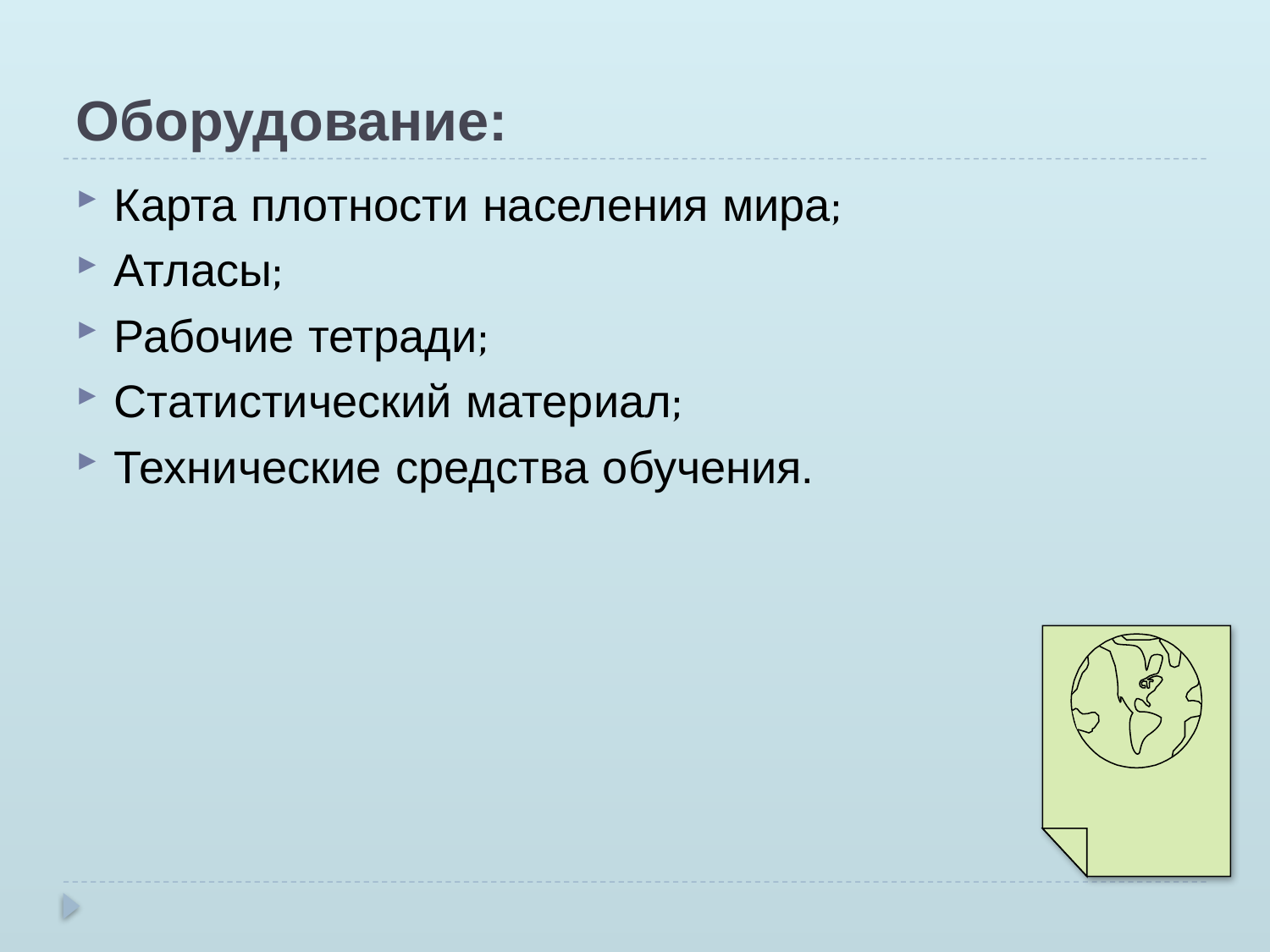

# Оборудование:
Карта плотности населения мира;
Атласы;
Рабочие тетради;
Статистический материал;
Технические средства обучения.